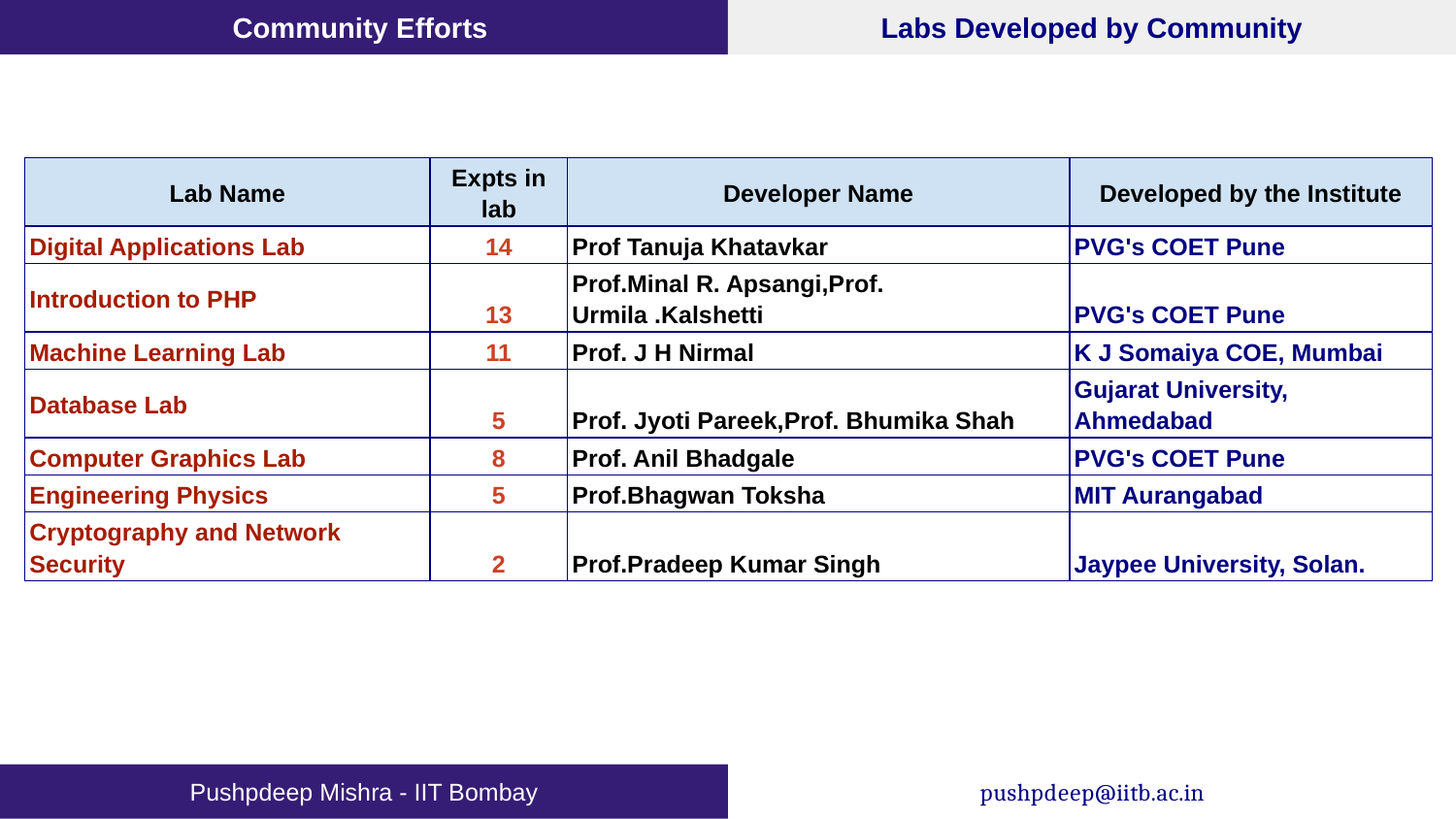

Community Efforts
Labs Developed by Community

| Lab Name | Expts in lab | Developer Name | Developed by the Institute |
| --- | --- | --- | --- |
| Digital Applications Lab | 14 | Prof Tanuja Khatavkar | PVG's COET Pune |
| Introduction to PHP | 13 | Prof.Minal R. Apsangi,Prof. Urmila .Kalshetti | PVG's COET Pune |
| Machine Learning Lab | 11 | Prof. J H Nirmal | K J Somaiya COE, Mumbai |
| Database Lab | 5 | Prof. Jyoti Pareek,Prof. Bhumika Shah | Gujarat University, Ahmedabad |
| Computer Graphics Lab | 8 | Prof. Anil Bhadgale | PVG's COET Pune |
| Engineering Physics | 5 | Prof.Bhagwan Toksha | MIT Aurangabad |
| Cryptography and Network Security | 2 | Prof.Pradeep Kumar Singh | Jaypee University, Solan. |
Pushpdeep Mishra - IIT Bombay
pushpdeep@iitb.ac.in